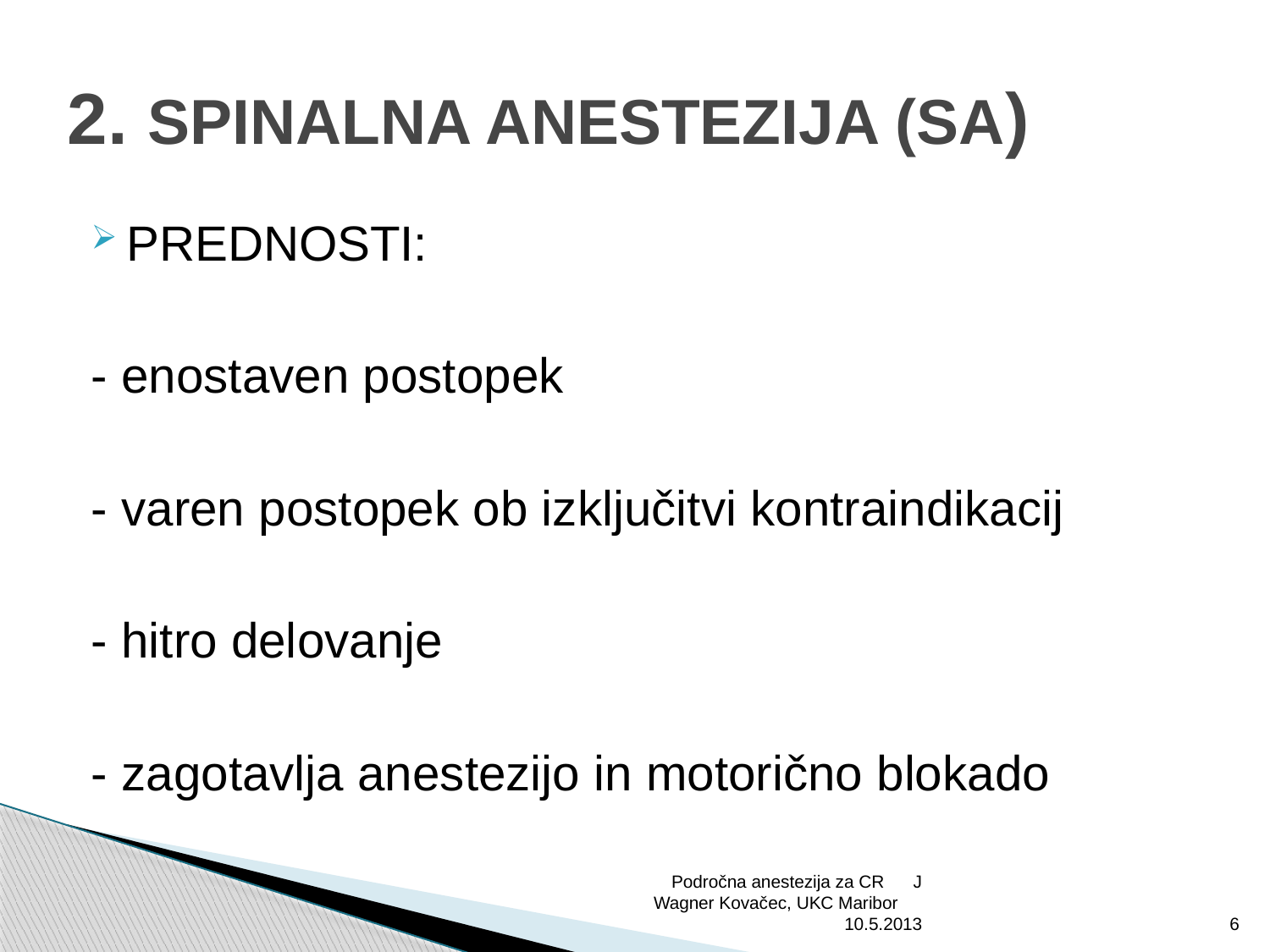

# 2. SPINALNA ANESTEZIJA (SA)
PREDNOSTI:

- enostaven postopek

- varen postopek ob izključitvi kontraindikacij

- hitro delovanje

- zagotavlja anestezijo in motorično blokado

Področna anestezija za CR      J Wagner Kovačec, UKC Maribor      10.5.2013
6